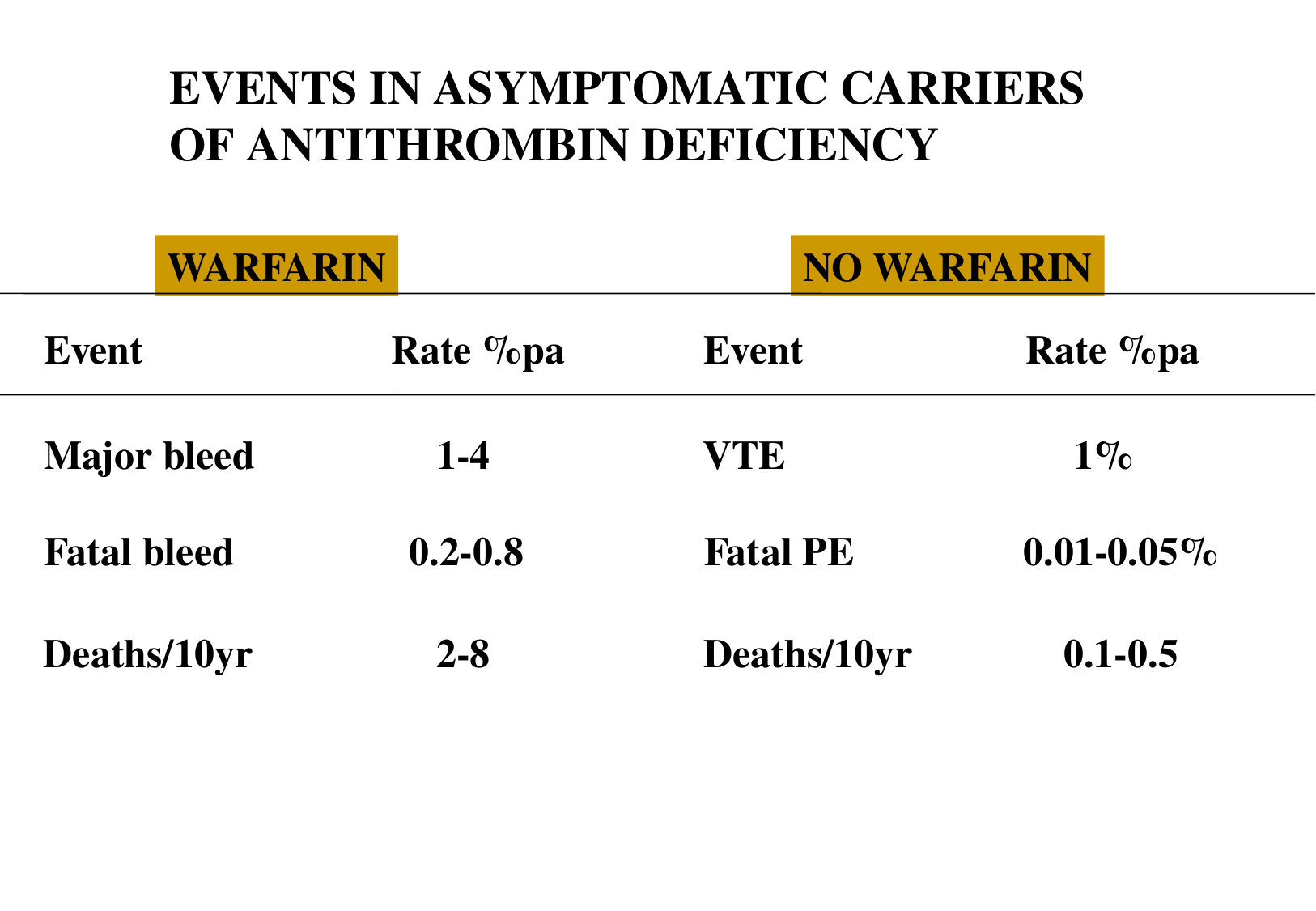

EVENTS IN ASYMPTOMATIC CARRIERS
OF ANTITHROMBIN DEFICIENCY
WARFARIN
NO WARFARIN

Event
Event
Rate %pa
Rate %pa

1%
Major bleed
1-4
VTE
Fatal bleed
0.2-0.8
Fatal PE
0.01-0.05%
Deaths/10yr
2-8
Deaths/10yr

0.1-0.5